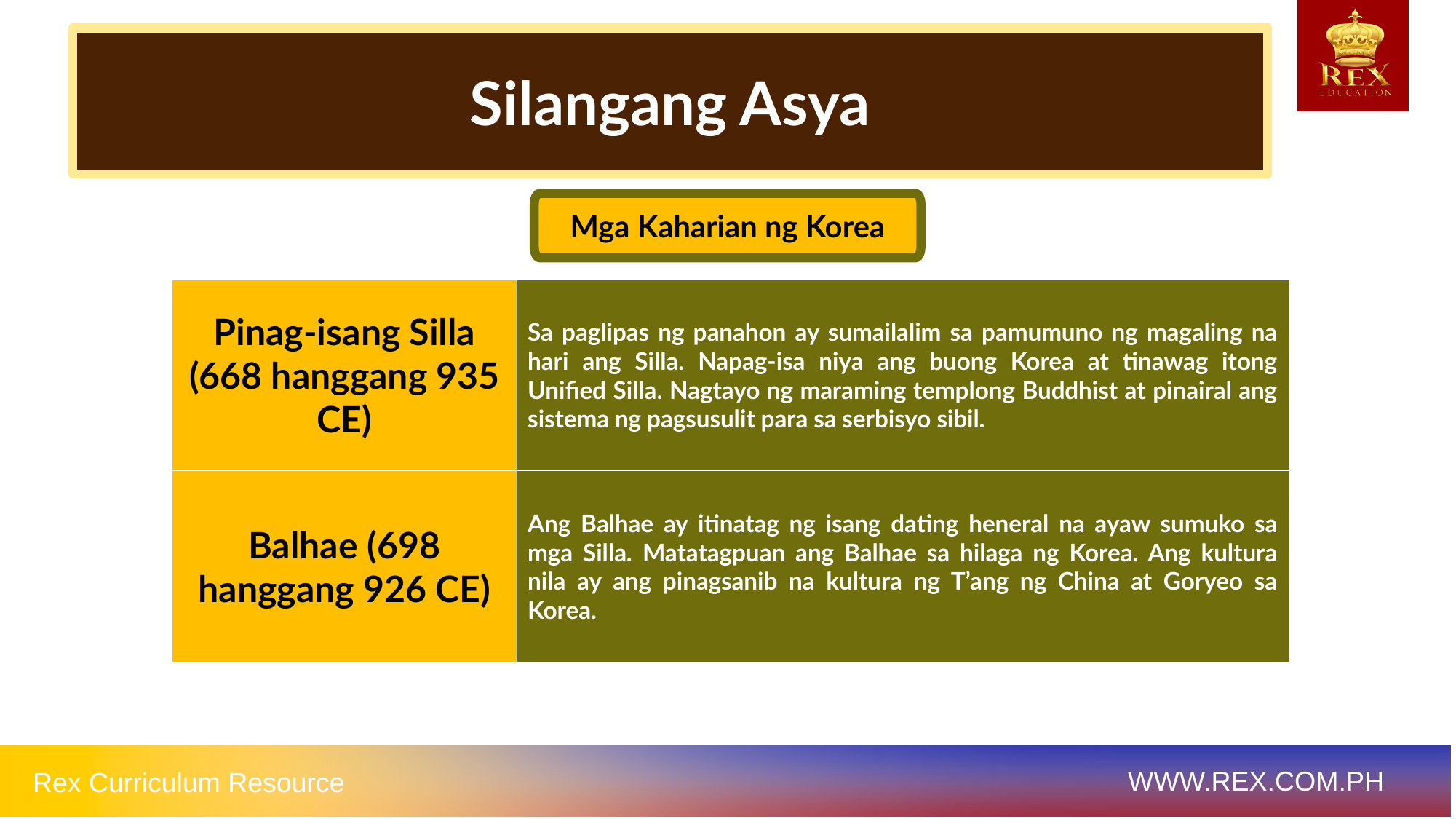

Silangang Asya
Mga Kaharian ng Korea
| Pinag-isang Silla (668 hanggang 935 CE) | Sa paglipas ng panahon ay sumailalim sa pamumuno ng magaling na hari ang Silla. Napag-isa niya ang buong Korea at tinawag itong Unified Silla. Nagtayo ng maraming templong Buddhist at pinairal ang sistema ng pagsusulit para sa serbisyo sibil. |
| --- | --- |
| Balhae (698 hanggang 926 CE) | Ang Balhae ay itinatag ng isang dating heneral na ayaw sumuko sa mga Silla. Matatagpuan ang Balhae sa hilaga ng Korea. Ang kultura nila ay ang pinagsanib na kultura ng T’ang ng China at Goryeo sa Korea. |